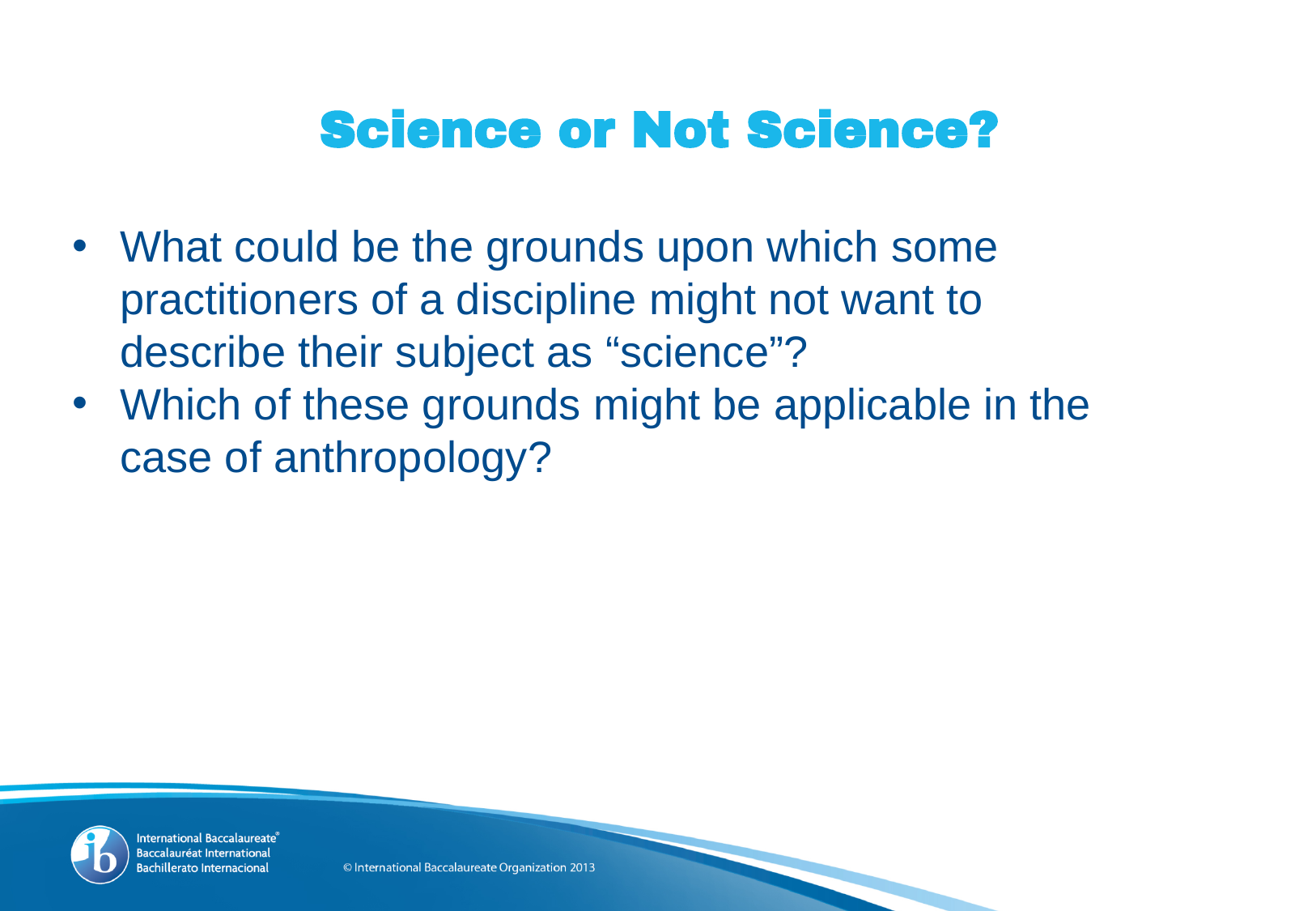

# Science or Not Science?
What could be the grounds upon which some practitioners of a discipline might not want to describe their subject as “science”?
Which of these grounds might be applicable in the case of anthropology?